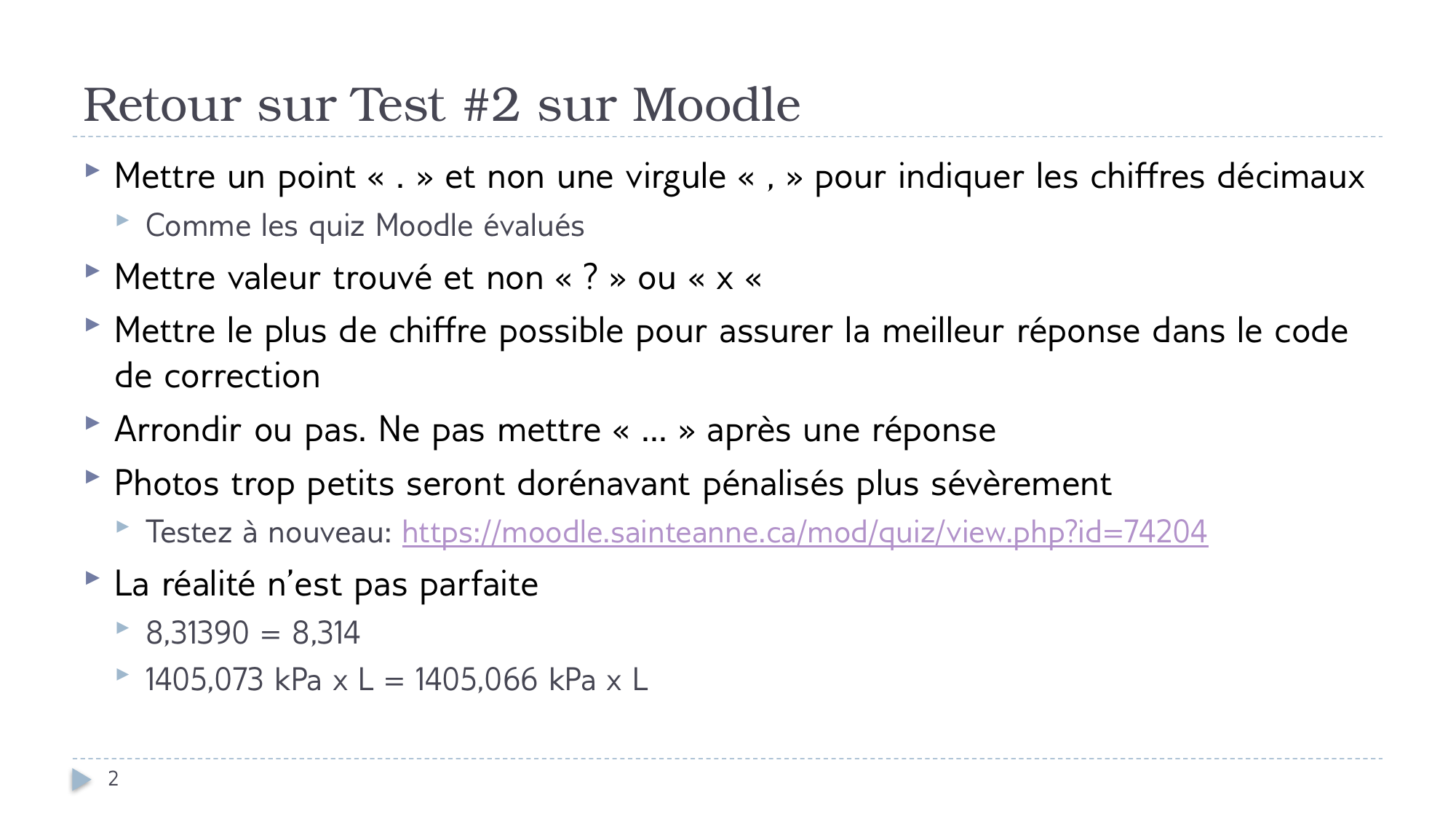

# Retour sur Test #2 sur Moodle
Mettre un point « . » et non une virgule « , » pour indiquer les chiffres décimaux
Comme les quiz Moodle évalués
Mettre valeur trouvé et non « ? » ou « x «
Mettre le plus de chiffre possible pour assurer la meilleur réponse dans le code de correction
Arrondir ou pas. Ne pas mettre « … » après une réponse
Photos trop petits seront dorénavant pénalisés plus sévèrement
Testez à nouveau: https://moodle.sainteanne.ca/mod/quiz/view.php?id=74204
La réalité n’est pas parfaite
8,31390 = 8,314
1405,073 kPa x L = 1405,066 kPa x L
2